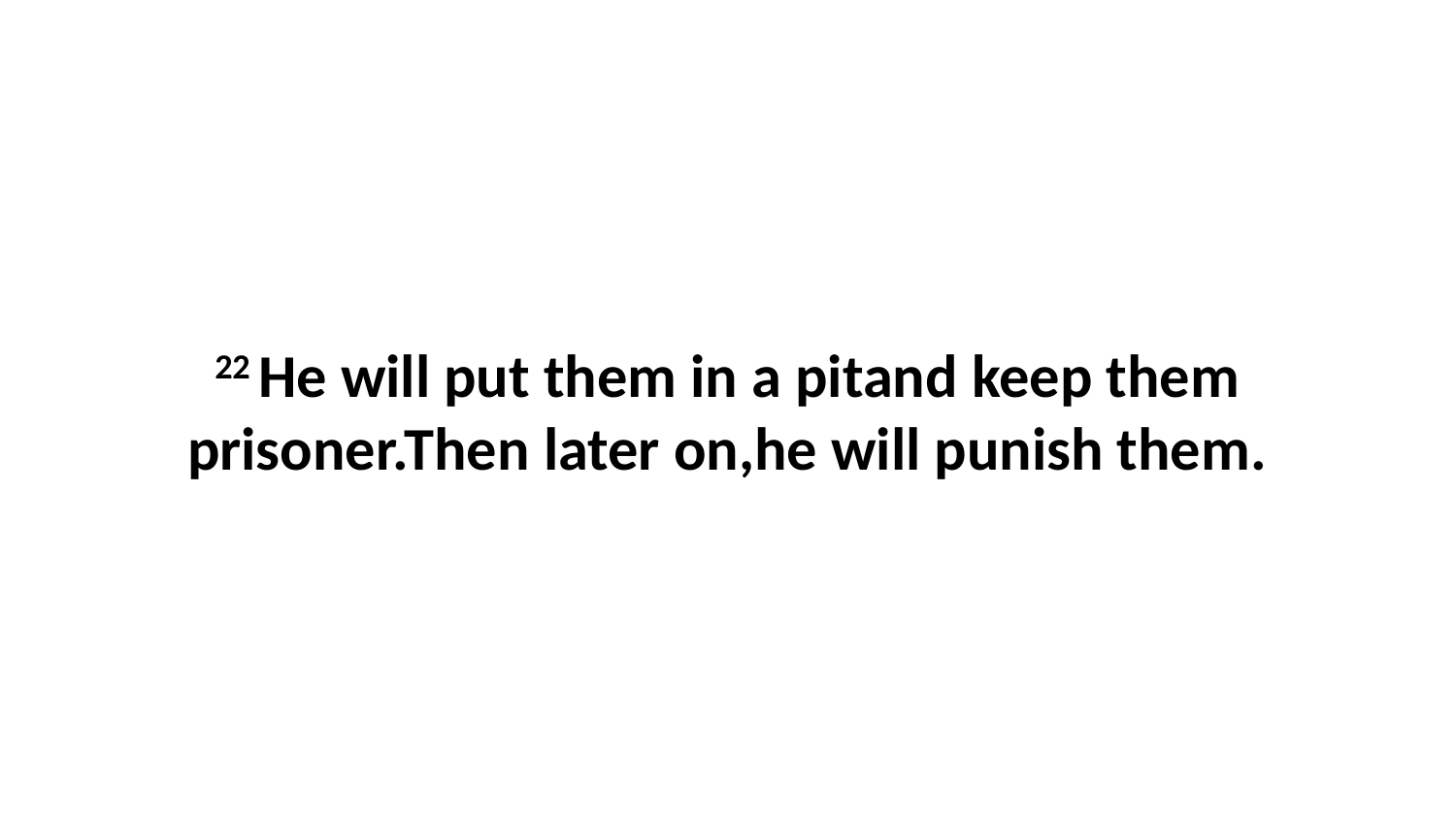

22 He will put them in a pitand keep them prisoner.Then later on,he will punish them.